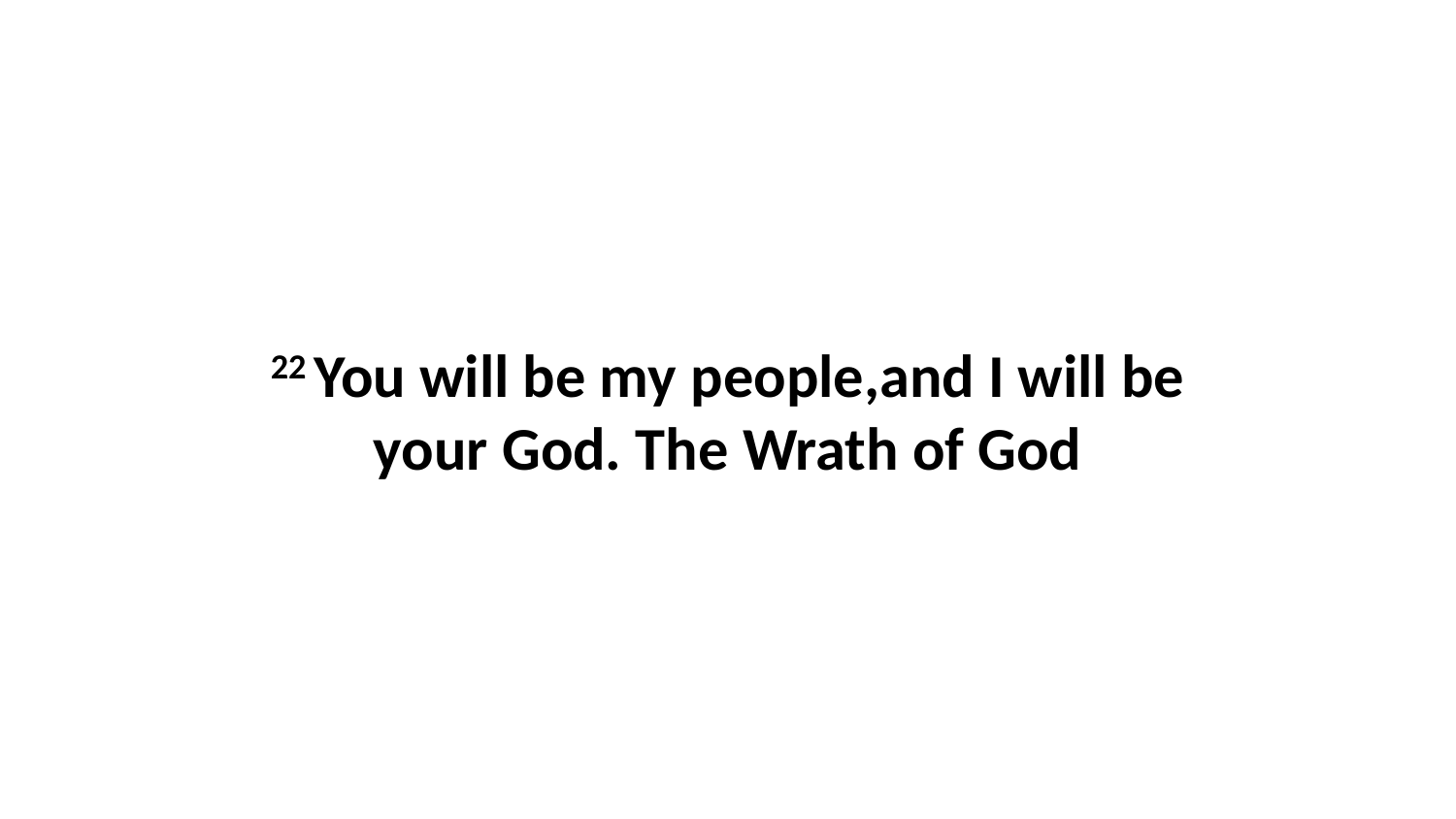

22 You will be my people,and I will be your God. The Wrath of God